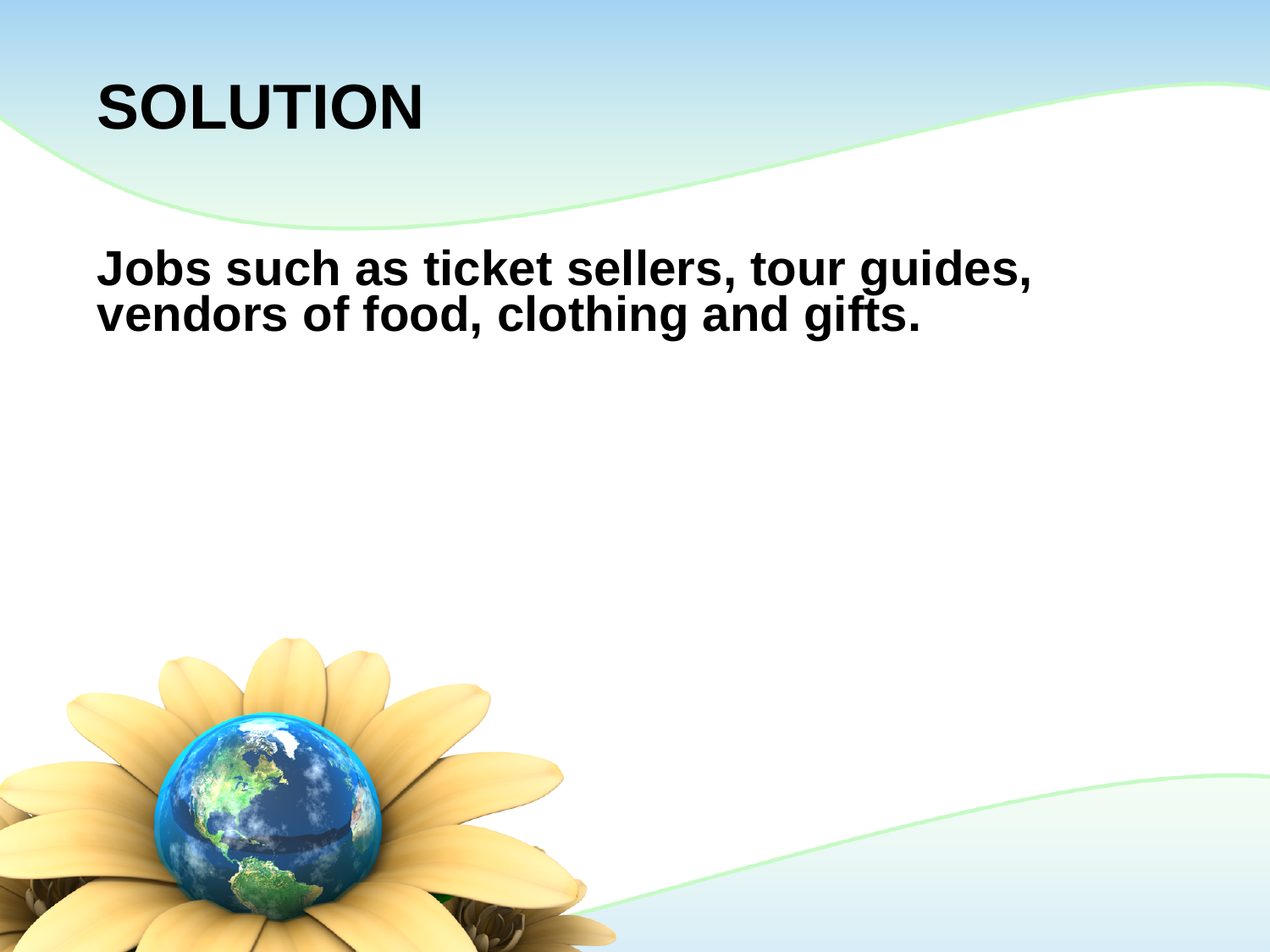

# SOLUTION

Jobs such as ticket sellers, tour guides, vendors of food, clothing and gifts.